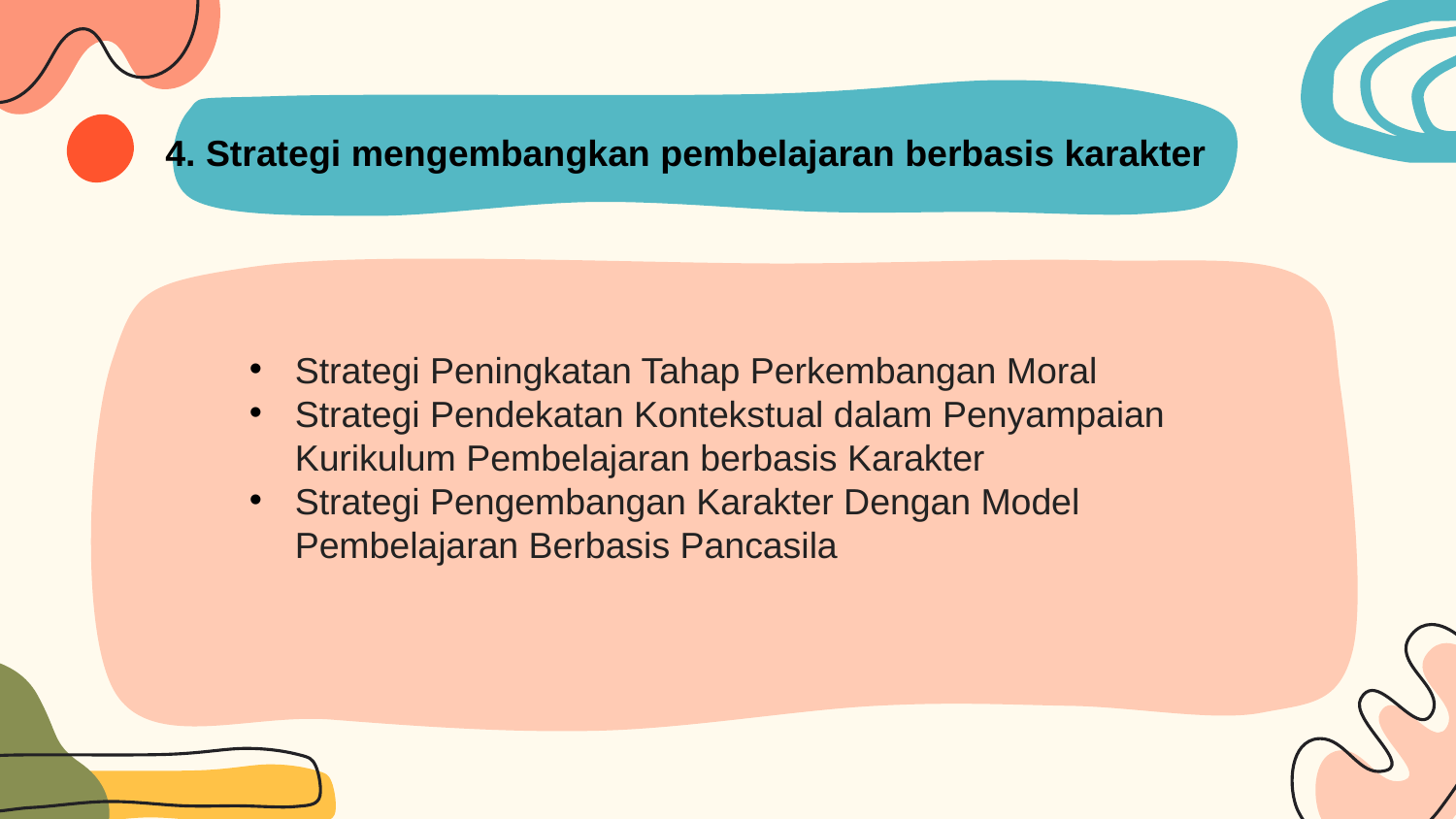

4. Strategi mengembangkan pembelajaran berbasis karakter

Strategi Peningkatan Tahap Perkembangan Moral
Strategi Pendekatan Kontekstual dalam Penyampaian Kurikulum Pembelajaran berbasis Karakter
Strategi Pengembangan Karakter Dengan Model Pembelajaran Berbasis Pancasila